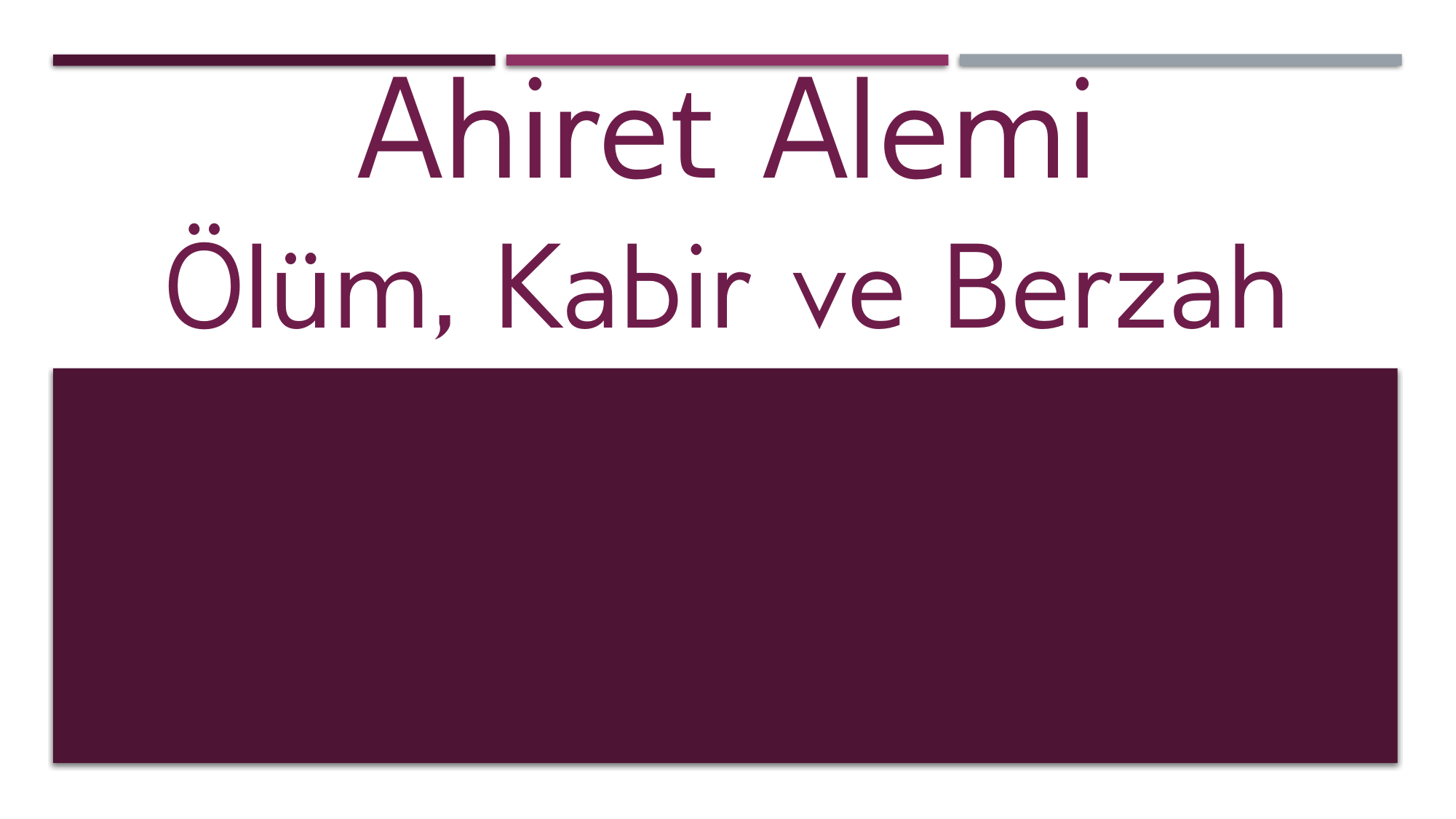

# Ahiret Alemi Ölüm, Kabir ve Berzah